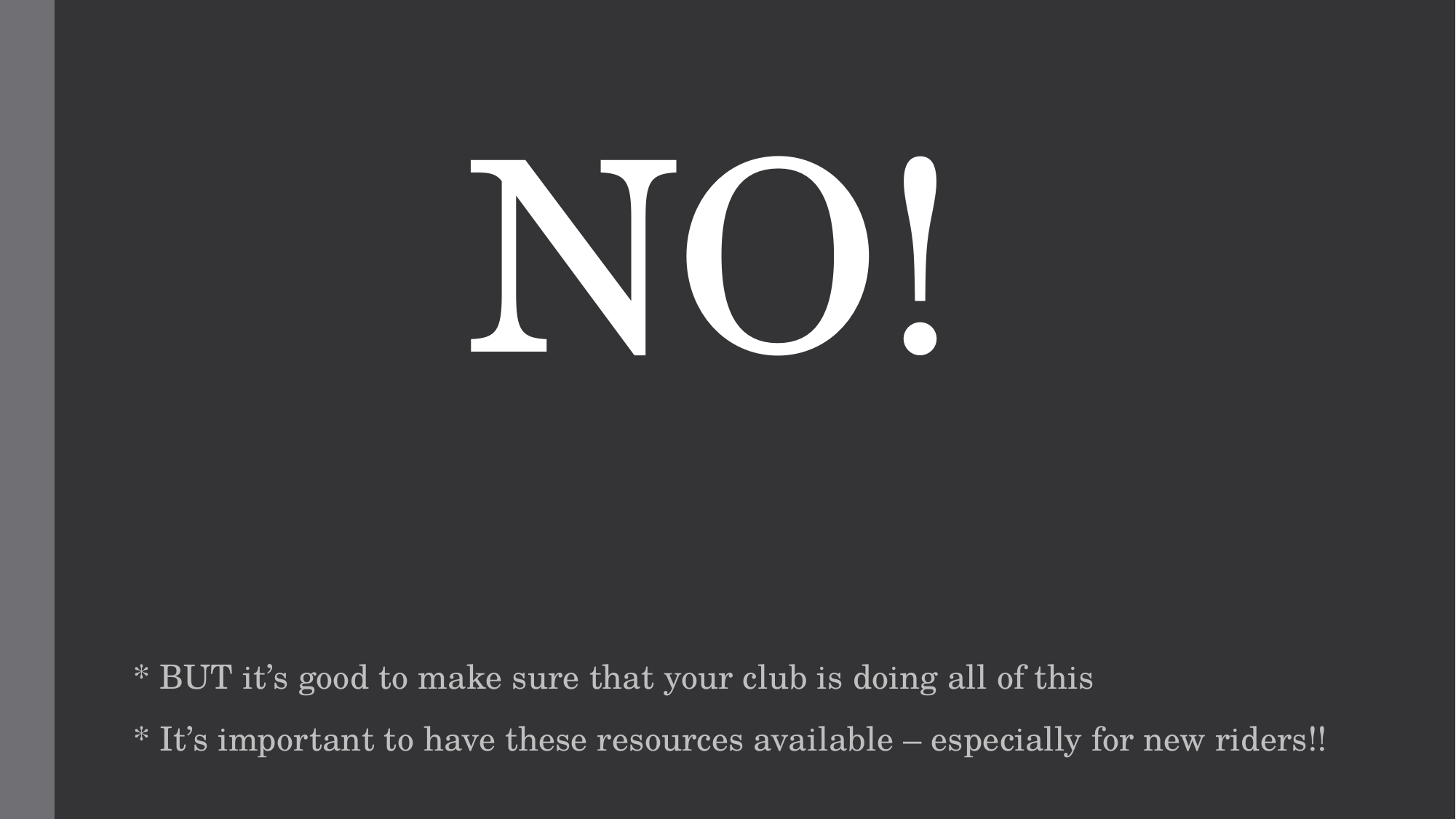

# NO!
* BUT it’s good to make sure that your club is doing all of this
* It’s important to have these resources available – especially for new riders!!